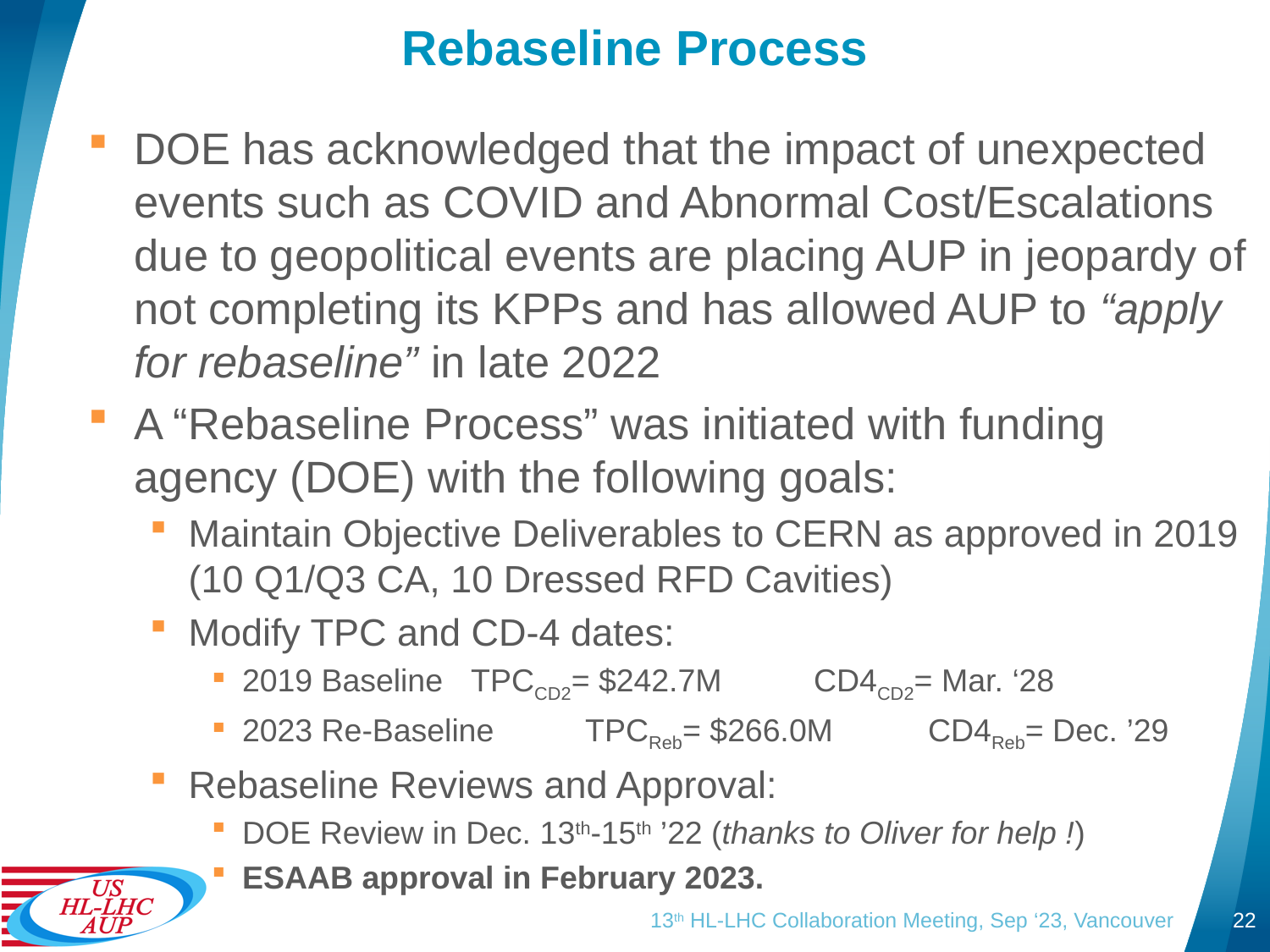

# Rebaseline Process
DOE has acknowledged that the impact of unexpected events such as COVID and Abnormal Cost/Escalations due to geopolitical events are placing AUP in jeopardy of not completing its KPPs and has allowed AUP to “apply for rebaseline” in late 2022
A “Rebaseline Process” was initiated with funding agency (DOE) with the following goals:
Maintain Objective Deliverables to CERN as approved in 2019 (10 Q1/Q3 CA, 10 Dressed RFD Cavities)
Modify TPC and CD-4 dates:
2019 Baseline			TPCCD2= $242.7M		CD4CD2= Mar. ‘28
2023 Re-Baseline		TPCReb= $266.0M		CD4Reb= Dec. ’29
Rebaseline Reviews and Approval:
DOE Review in Dec. 13th-15th ’22 (thanks to Oliver for help !)
ESAAB approval in February 2023.
13th HL-LHC Collaboration Meeting, Sep ‘23, Vancouver
22